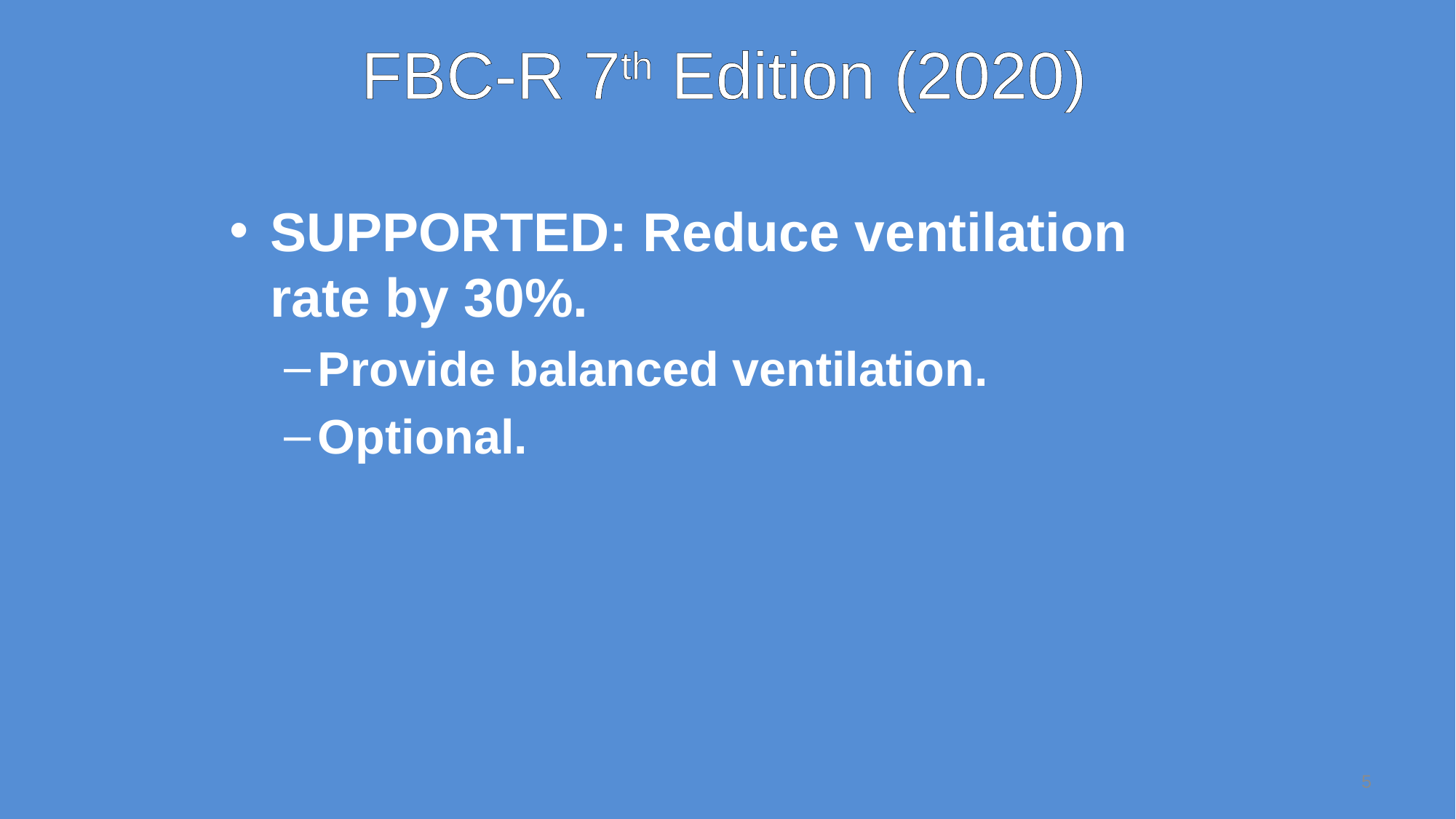

# FBC-R 7th Edition (2020)
SUPPORTED: Reduce ventilation rate by 30%.
Provide balanced ventilation.
Optional.

5